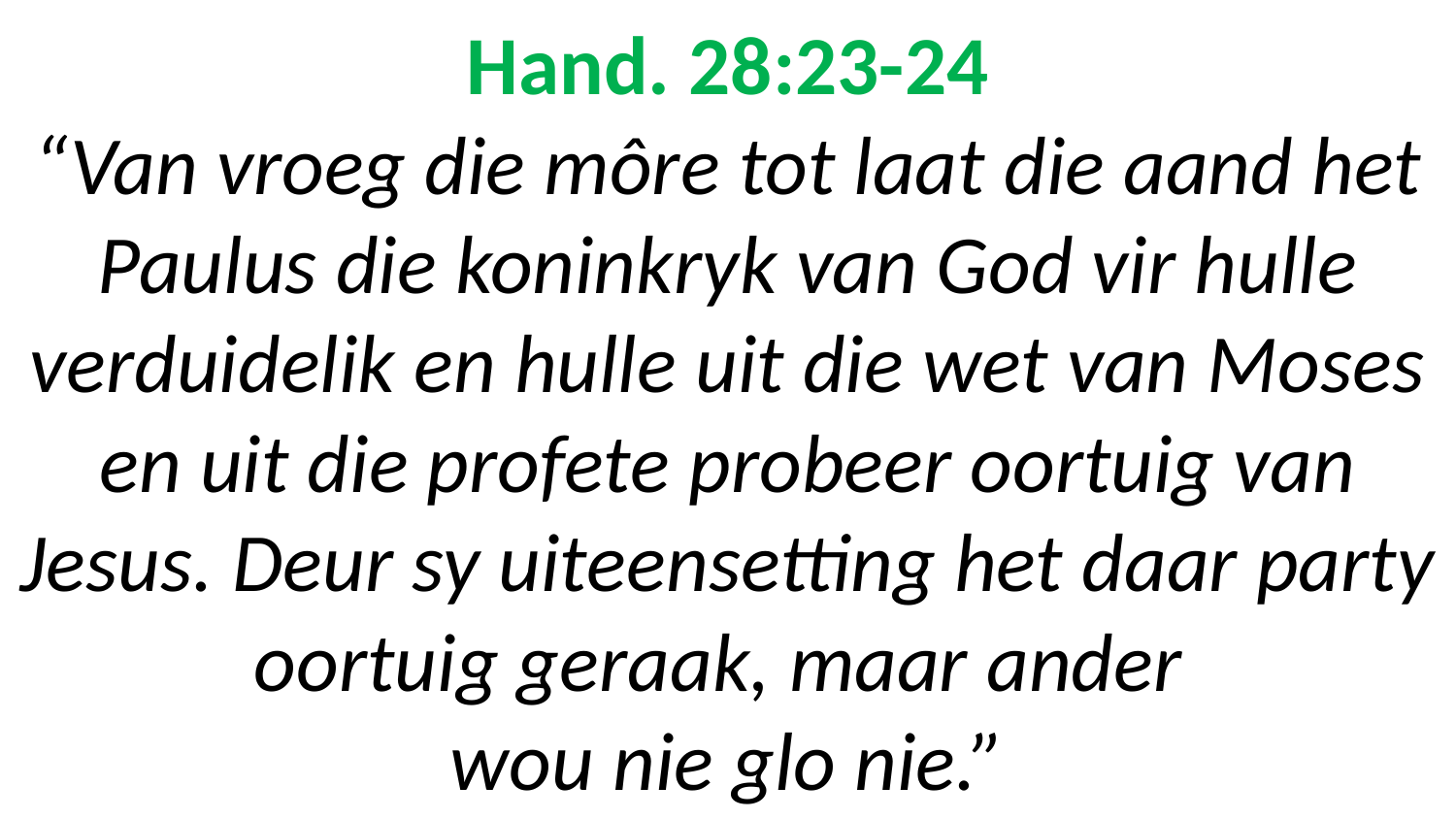

# Hand. 28:23-24 “Van vroeg die môre tot laat die aand het Paulus die koninkryk van God vir hulle verduidelik en hulle uit die wet van Moses en uit die profete probeer oortuig van Jesus. Deur sy uiteensetting het daar party oortuig geraak, maar ander wou nie glo nie.”